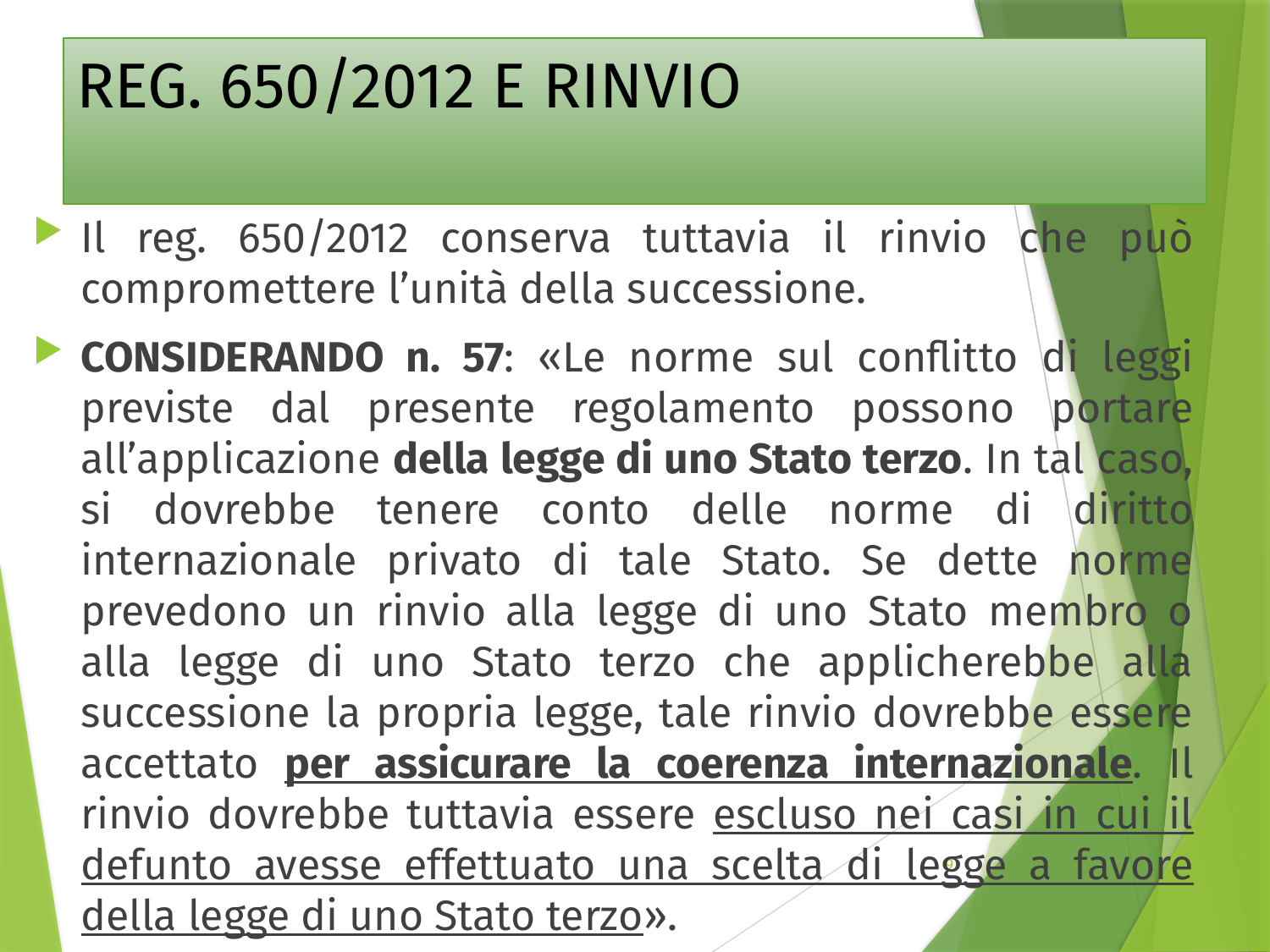

# REG. 650/2012 E RINVIO
Il reg. 650/2012 conserva tuttavia il rinvio che può compromettere l’unità della successione.
CONSIDERANDO n. 57: «Le norme sul conflitto di leggi previste dal presente regolamento possono portare all’applicazione della legge di uno Stato terzo. In tal caso, si dovrebbe tenere conto delle norme di diritto internazionale privato di tale Stato. Se dette norme prevedono un rinvio alla legge di uno Stato membro o alla legge di uno Stato terzo che applicherebbe alla successione la propria legge, tale rinvio dovrebbe essere accettato per assicurare la coerenza internazionale. Il rinvio dovrebbe tuttavia essere escluso nei casi in cui il defunto avesse effettuato una scelta di legge a favore della legge di uno Stato terzo».
9